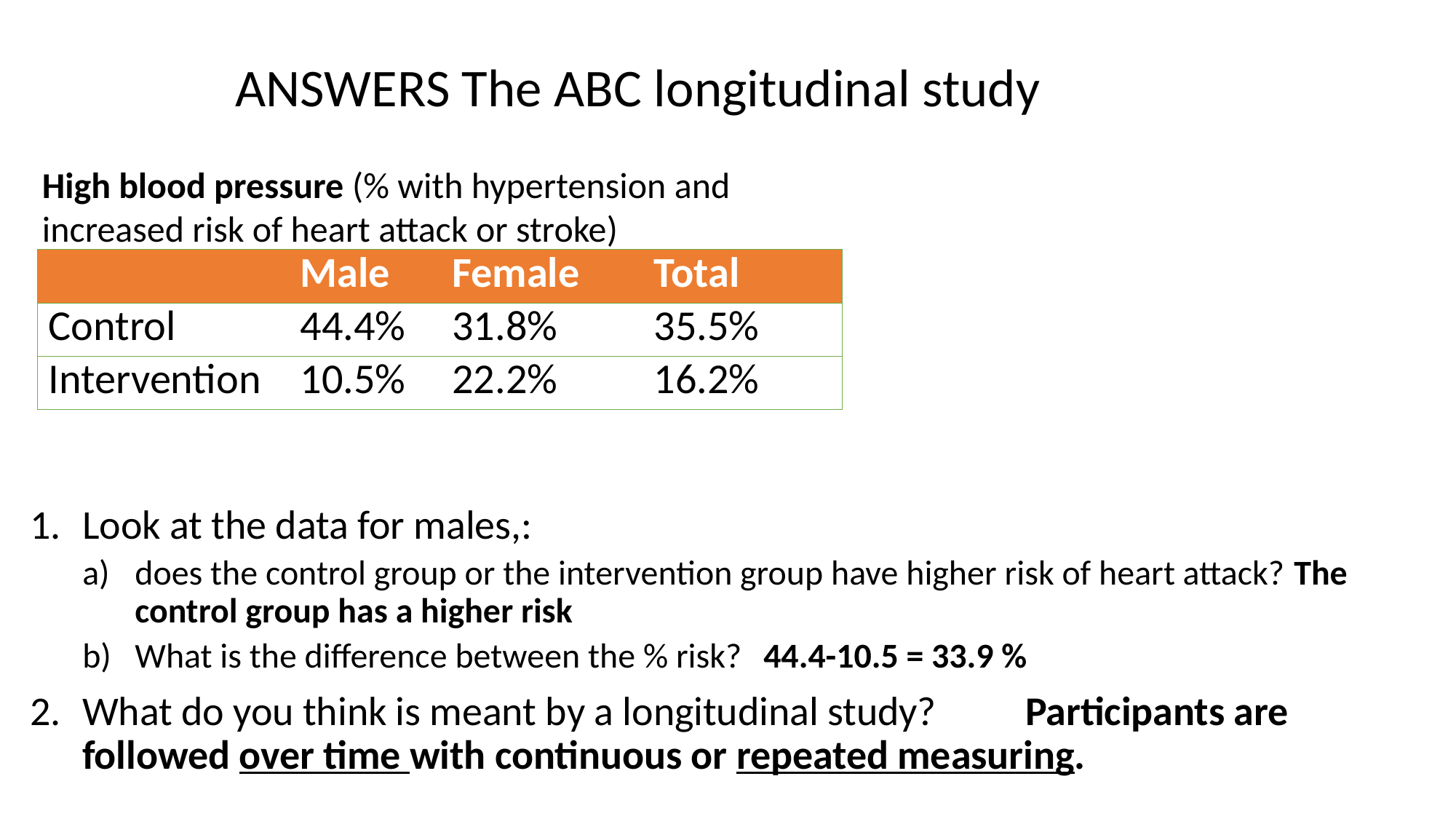

# ANSWERS The ABC longitudinal study
High blood pressure (% with hypertension and increased risk of heart attack or stroke)
|  | Male | Female | Total |
| --- | --- | --- | --- |
| Control | 44.4% | 31.8% | 35.5% |
| Intervention | 10.5% | 22.2% | 16.2% |

Look at the data for males,:
does the control group or the intervention group have higher risk of heart attack? The control group has a higher risk
What is the difference between the % risk?	44.4-10.5 = 33.9 %
What do you think is meant by a longitudinal study?	Participants are followed over time with continuous or repeated measuring.